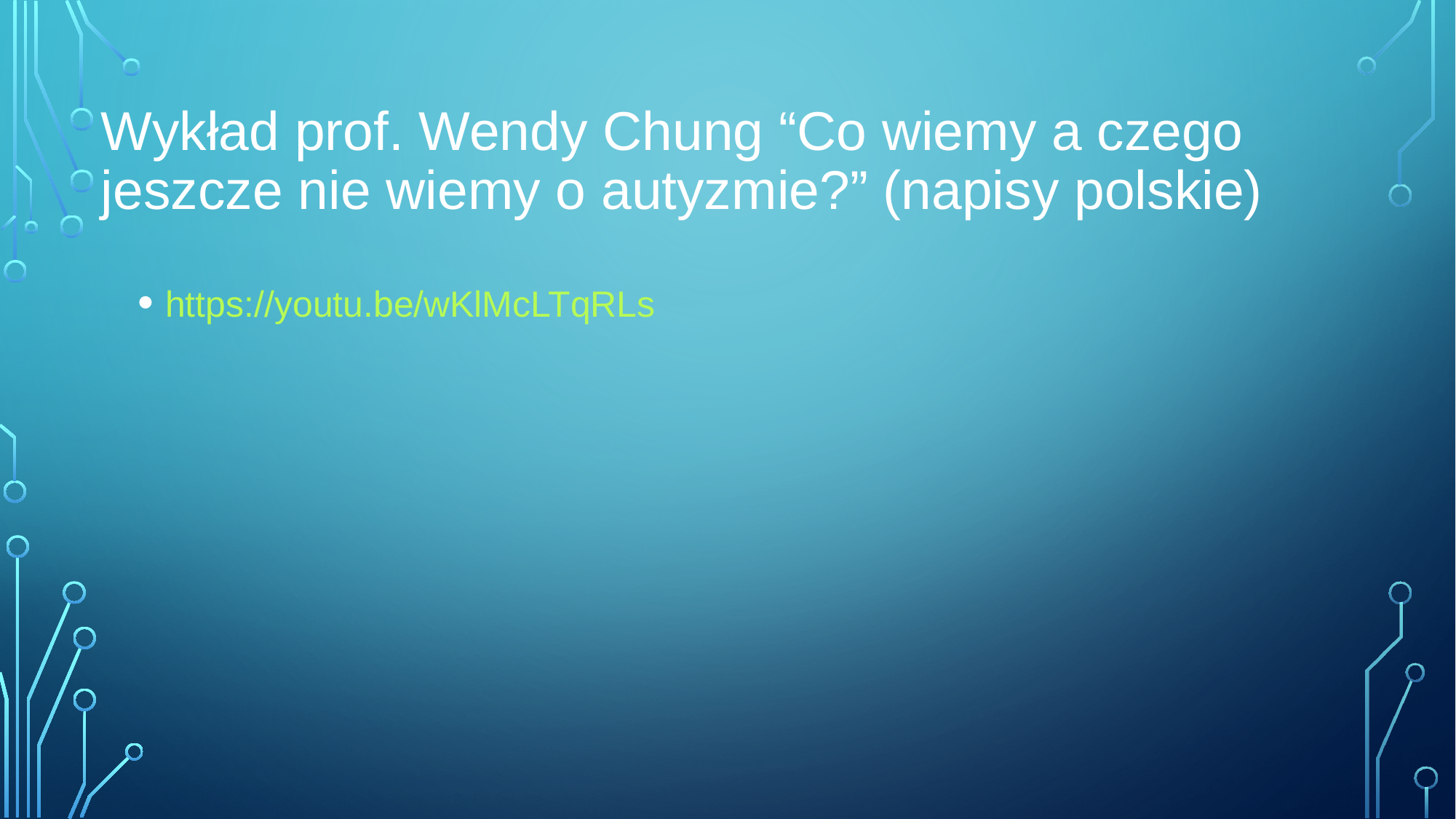

# Wykład prof. Wendy Chung “Co wiemy a czego jeszcze nie wiemy o autyzmie?” (napisy polskie)
https://youtu.be/wKlMcLTqRLs